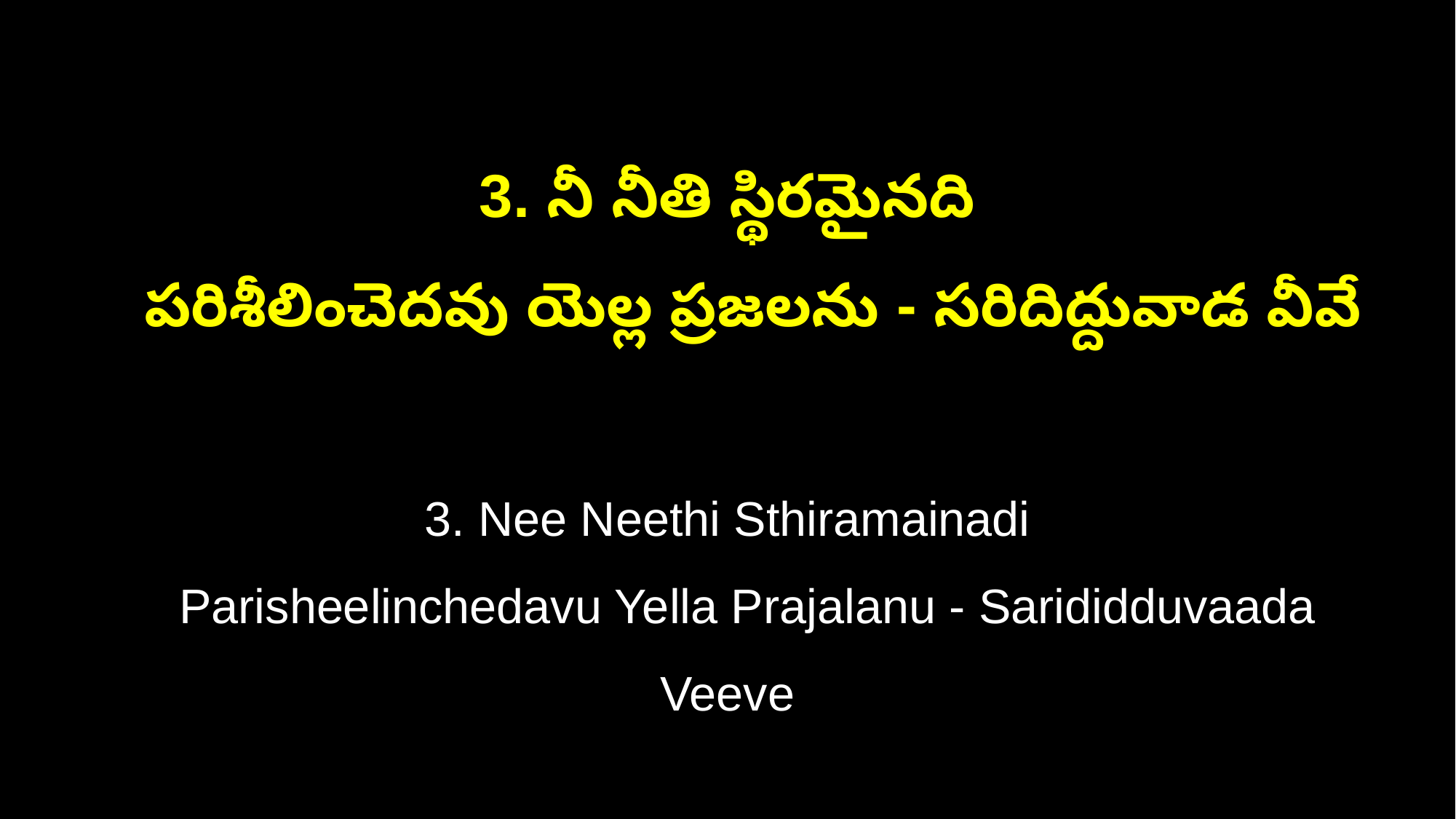

3. నీ నీతి స్థిరమైనది
   పరిశీలించెదవు యెల్ల ప్రజలను - సరిదిద్దువాడ వీవే
3. Nee Neethi Sthiramainadi
   Parisheelinchedavu Yella Prajalanu - Sarididduvaada Veeve